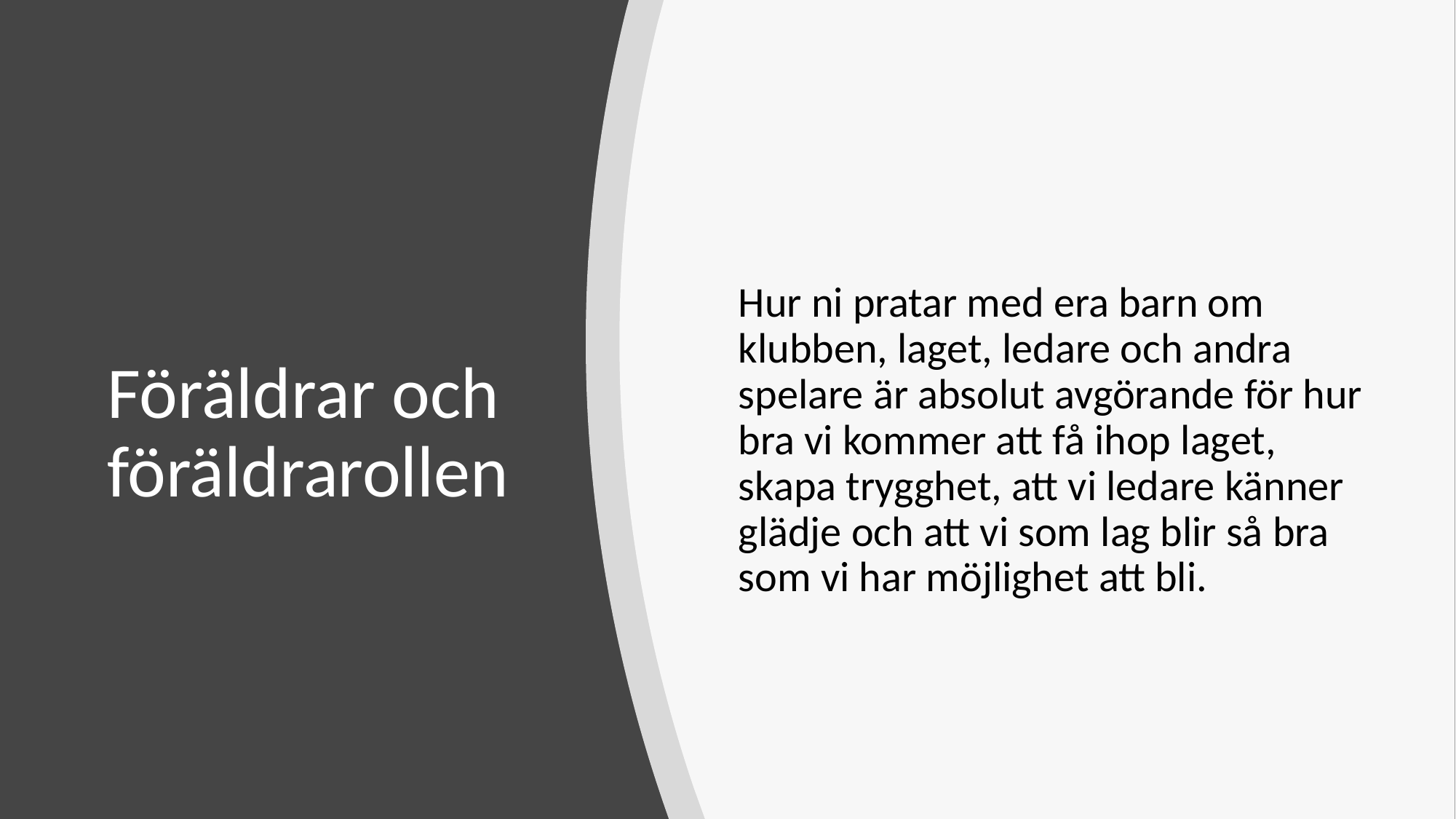

# Föräldrar och föräldrarollen
Hur ni pratar med era barn om klubben, laget, ledare och andra spelare är absolut avgörande för hur bra vi kommer att få ihop laget, skapa trygghet, att vi ledare känner glädje och att vi som lag blir så bra som vi har möjlighet att bli.